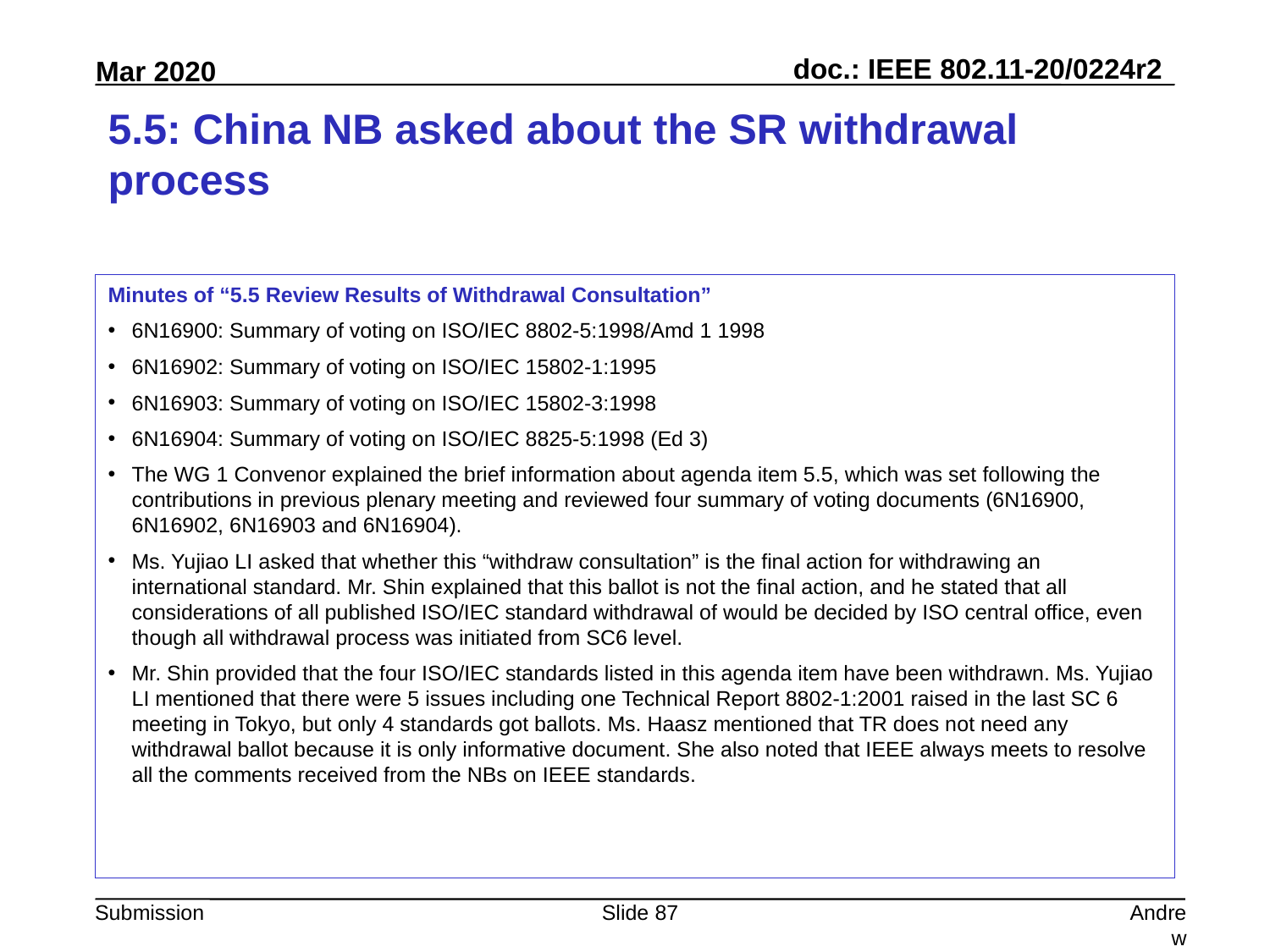

# 5.5: China NB asked about the SR withdrawal process
Minutes of “5.5 Review Results of Withdrawal Consultation”
6N16900: Summary of voting on ISO/IEC 8802-5:1998/Amd 1 1998
6N16902: Summary of voting on ISO/IEC 15802-1:1995
6N16903: Summary of voting on ISO/IEC 15802-3:1998
6N16904: Summary of voting on ISO/IEC 8825-5:1998 (Ed 3)
The WG 1 Convenor explained the brief information about agenda item 5.5, which was set following the contributions in previous plenary meeting and reviewed four summary of voting documents (6N16900, 6N16902, 6N16903 and 6N16904).
Ms. Yujiao LI asked that whether this “withdraw consultation” is the final action for withdrawing an international standard. Mr. Shin explained that this ballot is not the final action, and he stated that all considerations of all published ISO/IEC standard withdrawal of would be decided by ISO central office, even though all withdrawal process was initiated from SC6 level.
Mr. Shin provided that the four ISO/IEC standards listed in this agenda item have been withdrawn. Ms. Yujiao LI mentioned that there were 5 issues including one Technical Report 8802-1:2001 raised in the last SC 6 meeting in Tokyo, but only 4 standards got ballots. Ms. Haasz mentioned that TR does not need any withdrawal ballot because it is only informative document. She also noted that IEEE always meets to resolve all the comments received from the NBs on IEEE standards.
Slide 87
Andrew Myles, Cisco